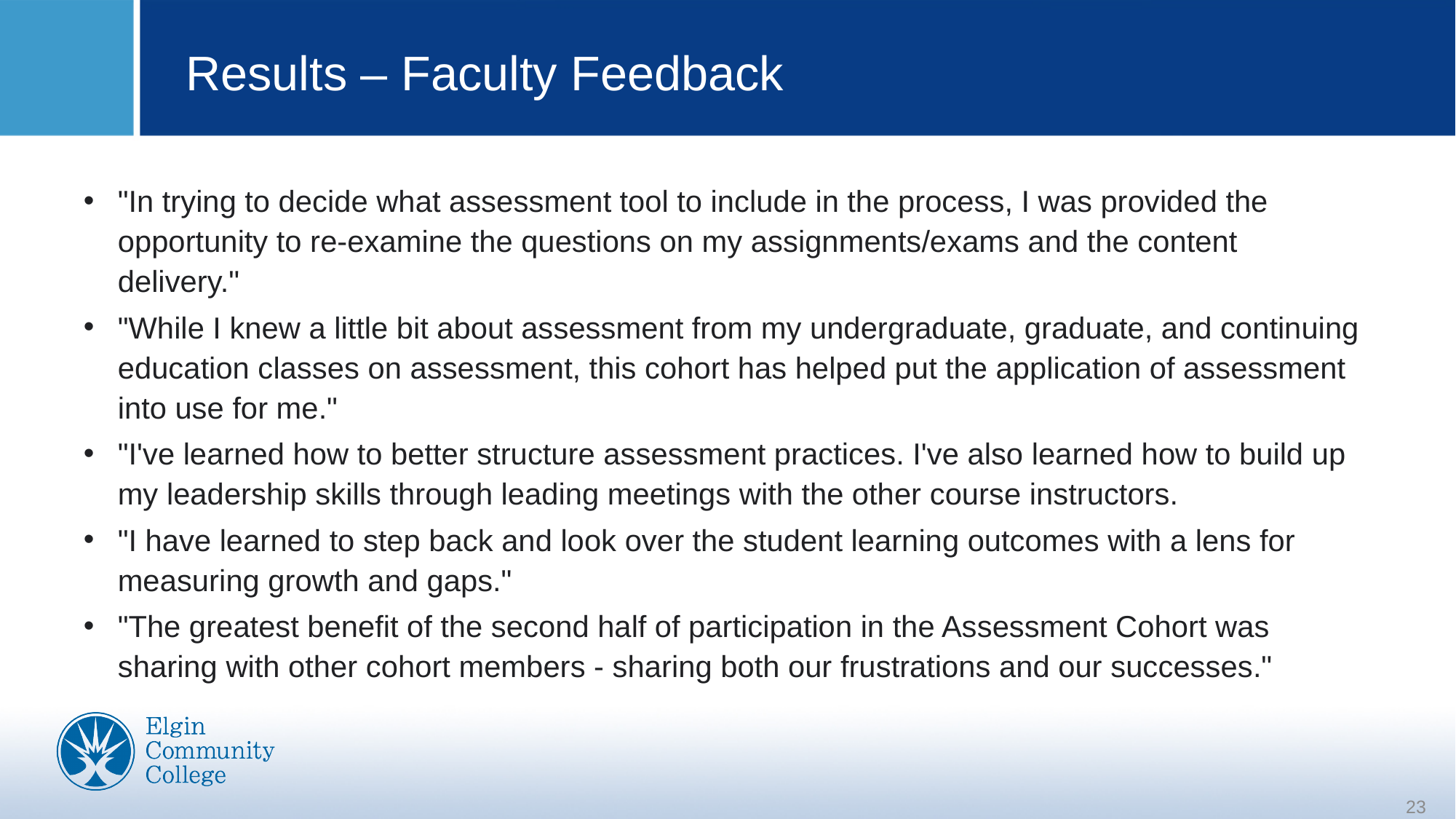

# Results – Faculty Feedback
"In trying to decide what assessment tool to include in the process, I was provided the opportunity to re-examine the questions on my assignments/exams and the content delivery."
"While I knew a little bit about assessment from my undergraduate, graduate, and continuing education classes on assessment, this cohort has helped put the application of assessment into use for me."
"I've learned how to better structure assessment practices. I've also learned how to build up my leadership skills through leading meetings with the other course instructors.
"I have learned to step back and look over the student learning outcomes with a lens for measuring growth and gaps."
"The greatest benefit of the second half of participation in the Assessment Cohort was sharing with other cohort members - sharing both our frustrations and our successes."
23